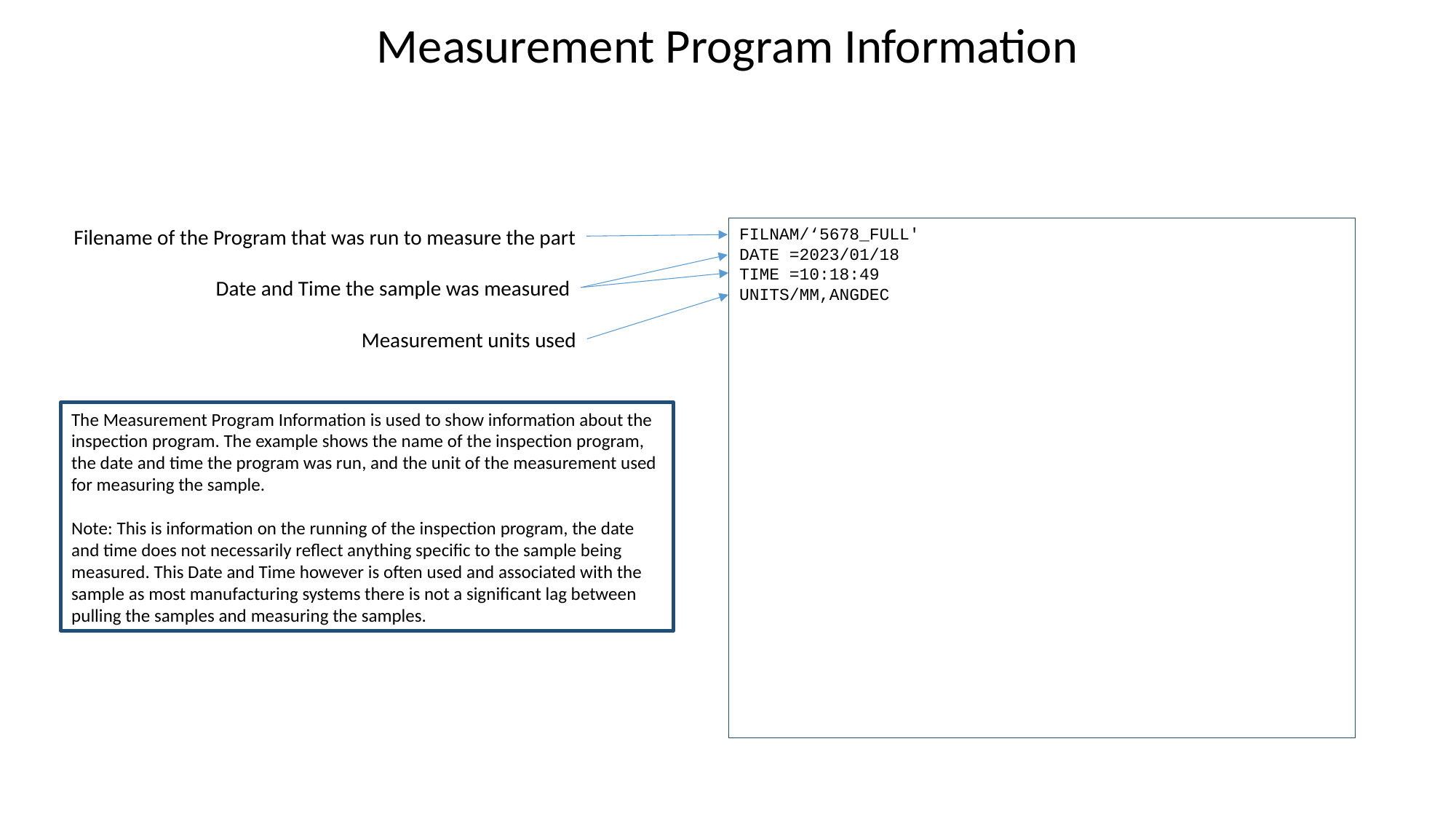

# Measurement Program Information
Filename of the Program that was run to measure the part
FILNAM/‘5678_FULL'
DATE =2023/01/18
TIME =10:18:49
UNITS/MM,ANGDEC
Date and Time the sample was measured
Measurement units used
The Measurement Program Information is used to show information about the inspection program. The example shows the name of the inspection program, the date and time the program was run, and the unit of the measurement used for measuring the sample.

Note: This is information on the running of the inspection program, the date and time does not necessarily reflect anything specific to the sample being measured. This Date and Time however is often used and associated with the sample as most manufacturing systems there is not a significant lag between pulling the samples and measuring the samples.